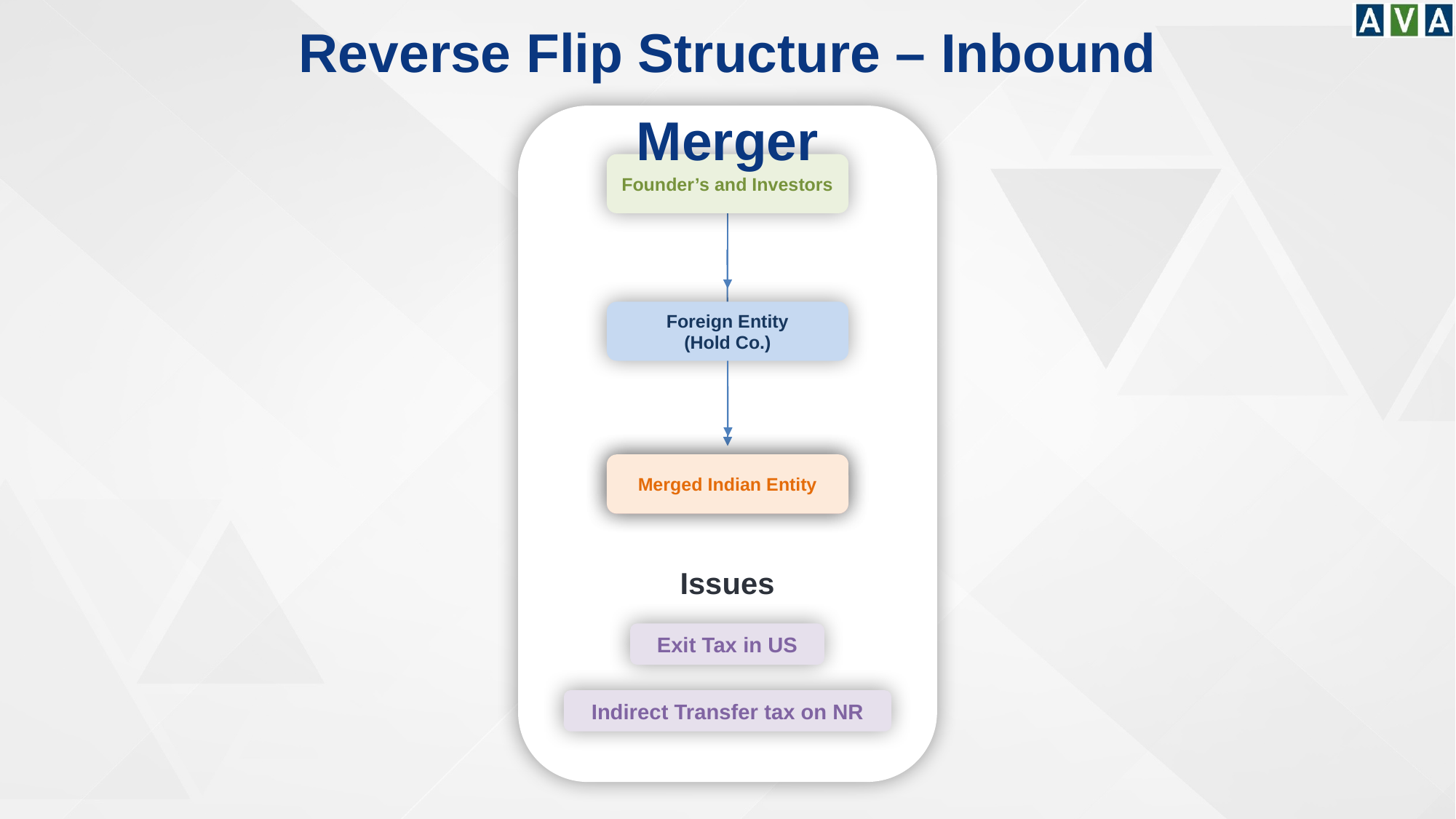

Reverse Flip Structure – Inbound Merger

Founder’s and Investors
Foreign Entity
(Hold Co.)
Merged Indian Entity
Indian Entity
(Subsidiary Co.)
Issues
Exit Tax in US
Indirect Transfer tax on NR